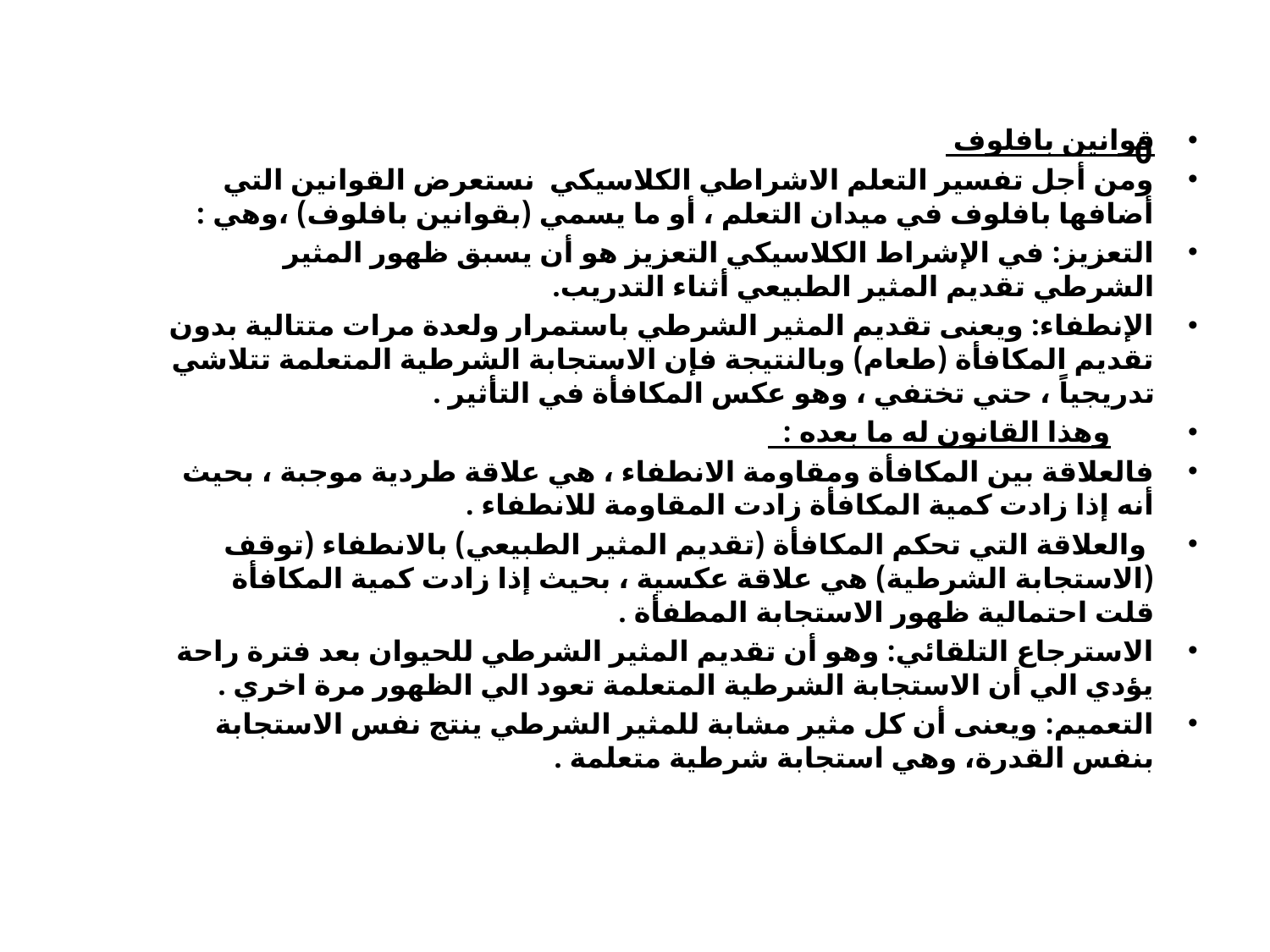

قوانين بافلوف
ومن أجل تفسير التعلم الاشراطي الكلاسيكي  نستعرض القوانين التي أضافها بافلوف في ميدان التعلم ، أو ما يسمي (بقوانين بافلوف) ،وهي :
التعزيز: في الإشراط الكلاسيكي التعزيز هو أن يسبق ظهور المثير الشرطي تقديم المثير الطبيعي أثناء التدريب.
الإنطفاء: ويعنى تقديم المثير الشرطي باستمرار ولعدة مرات متتالية بدون تقديم المكافأة (طعام) وبالنتيجة فإن الاستجابة الشرطية المتعلمة تتلاشي تدريجياً ، حتي تختفي ، وهو عكس المكافأة في التأثير .
      وهذا القانون له ما بعده :
فالعلاقة بين المكافأة ومقاومة الانطفاء ، هي علاقة طردية موجبة ، بحيث أنه إذا زادت كمية المكافأة زادت المقاومة للانطفاء .
 والعلاقة التي تحكم المكافأة (تقديم المثير الطبيعي) بالانطفاء (توقف (الاستجابة الشرطية) هي علاقة عكسية ، بحيث إذا زادت كمية المكافأة قلت احتمالية ظهور الاستجابة المطفأة .
الاسترجاع التلقائي: وهو أن تقديم المثير الشرطي للحيوان بعد فترة راحة يؤدي الي أن الاستجابة الشرطية المتعلمة تعود الي الظهور مرة اخري .
التعميم: ويعنى أن كل مثير مشابة للمثير الشرطي ينتج نفس الاستجابة بنفس القدرة، وهي استجابة شرطية متعلمة .
0